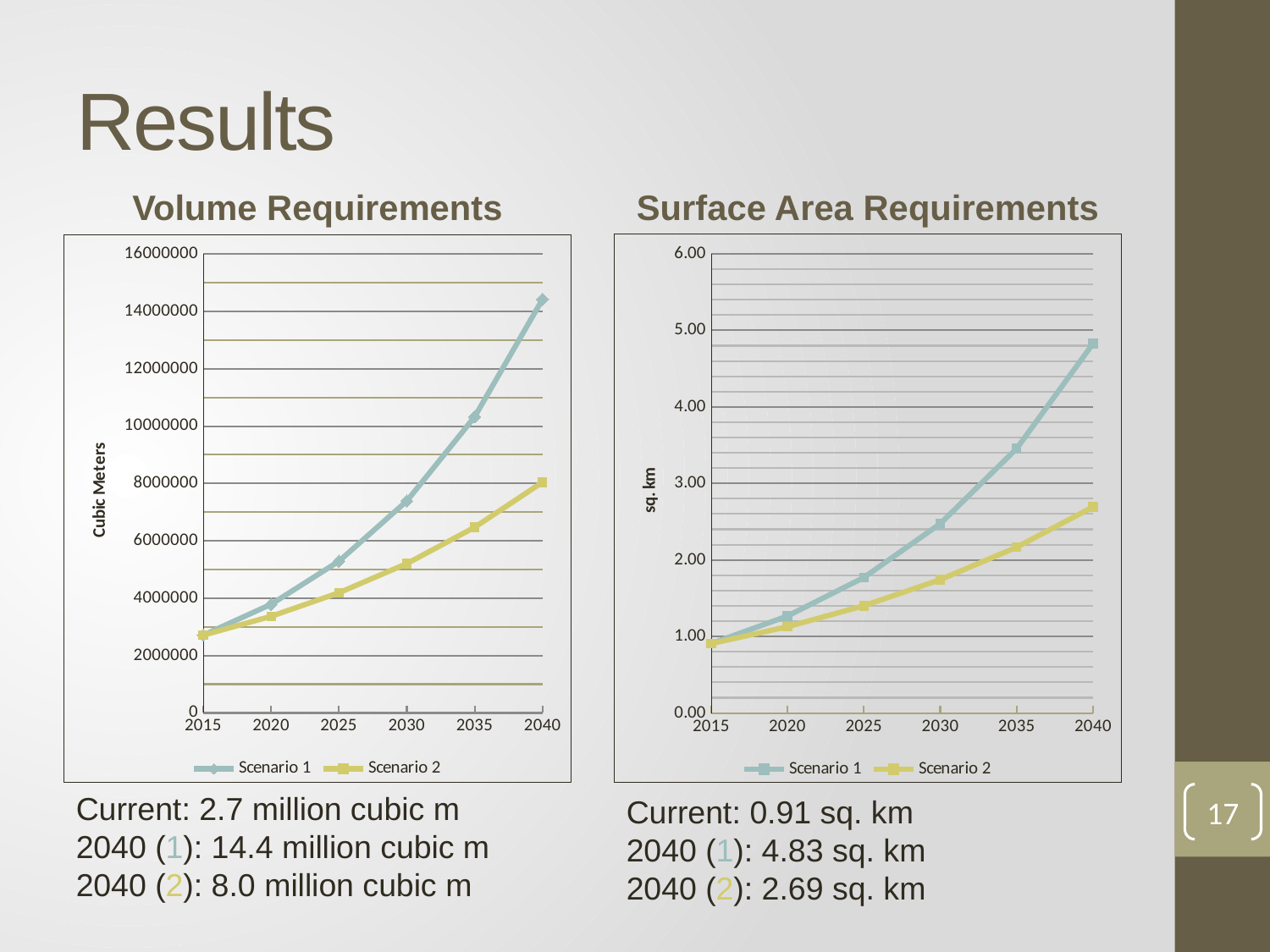

# Results
Volume Requirements
Surface Area Requirements

### Chart

| Category |  |  |
|---|---|---|
| 2015 | 2709736.672010499 | 2709736.672010499 |
| 2020 | 3785580.418016411 | 3368496.0843471545 |
| 2025 | 5288565.213473914 | 4187405.362102339 |
| 2030 | 7388278.395581334 | 5205398.263053566 |
| 2035 | 10321638.373965962 | 6470873.663732695 |
| 2040 | 14419627.011705767 | 8043996.608133973 |

### Chart

| Category |  |  |
|---|---|---|
| 2015 | 0.9071651414791279 | 0.907165141479128 |
| 2020 | 1.2673359116266067 | 1.1277044956037834 |
| 2025 | 1.7705048832450048 | 1.4018587920292607 |
| 2030 | 2.4734464736906934 | 1.742662266977615 |
| 2035 | 3.4554761842847244 | 2.166317887375474 |
| 2040 | 4.827400061883073 | 2.6929676955145867 |
Current: 2.7 million cubic m
2040 (1): 14.4 million cubic m
2040 (2): 8.0 million cubic m
17
Current: 0.91 sq. km
2040 (1): 4.83 sq. km
2040 (2): 2.69 sq. km